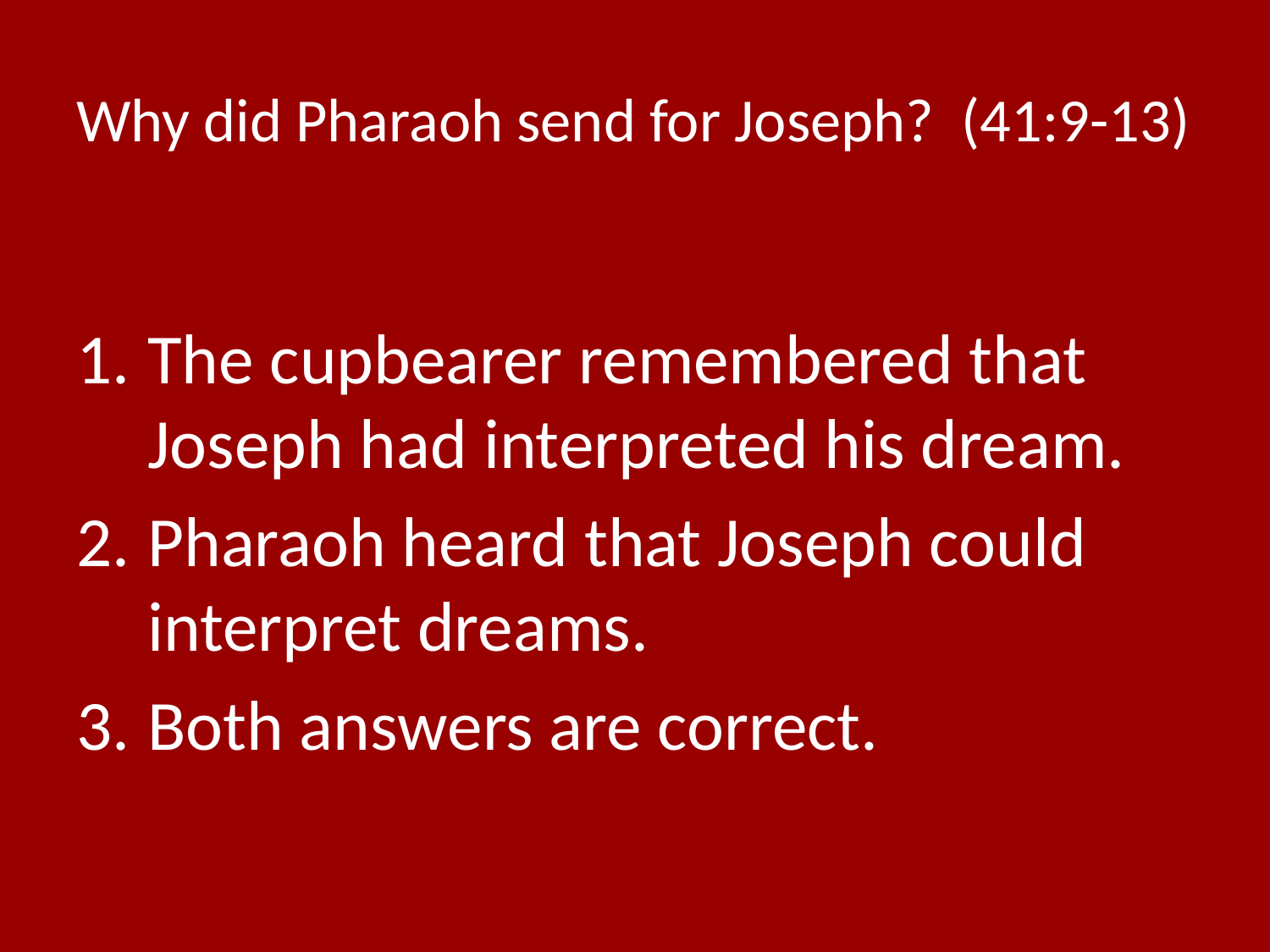

# Why did Pharaoh send for Joseph?  (41:9-13)
The cupbearer remembered that Joseph had interpreted his dream.
Pharaoh heard that Joseph could interpret dreams.
Both answers are correct.